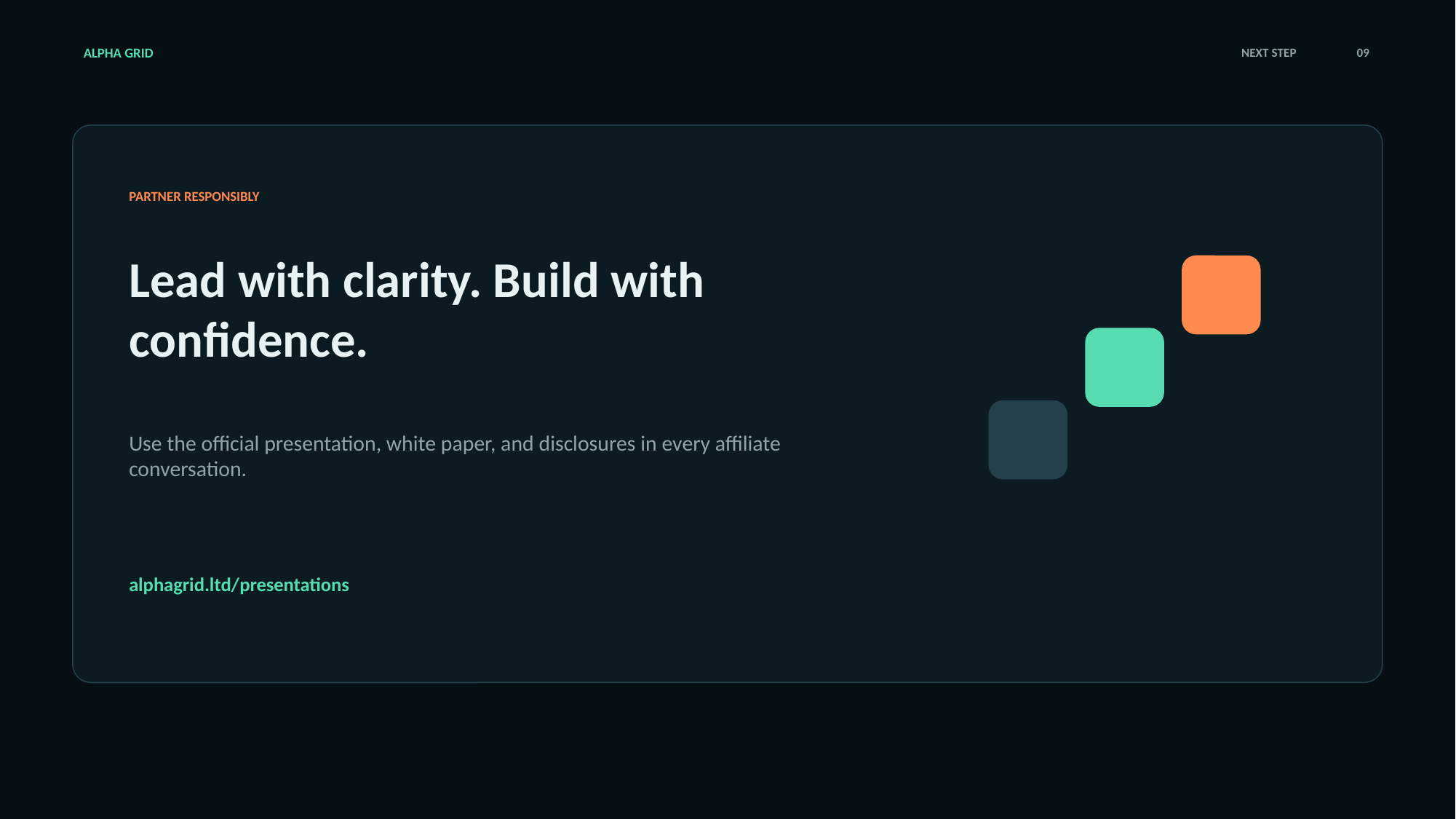

ALPHA GRID
NEXT STEP
09

PARTNER RESPONSIBLY
Lead with clarity. Build with confidence.

Use the official presentation, white paper, and disclosures in every affiliate conversation.
alphagrid.ltd/presentations